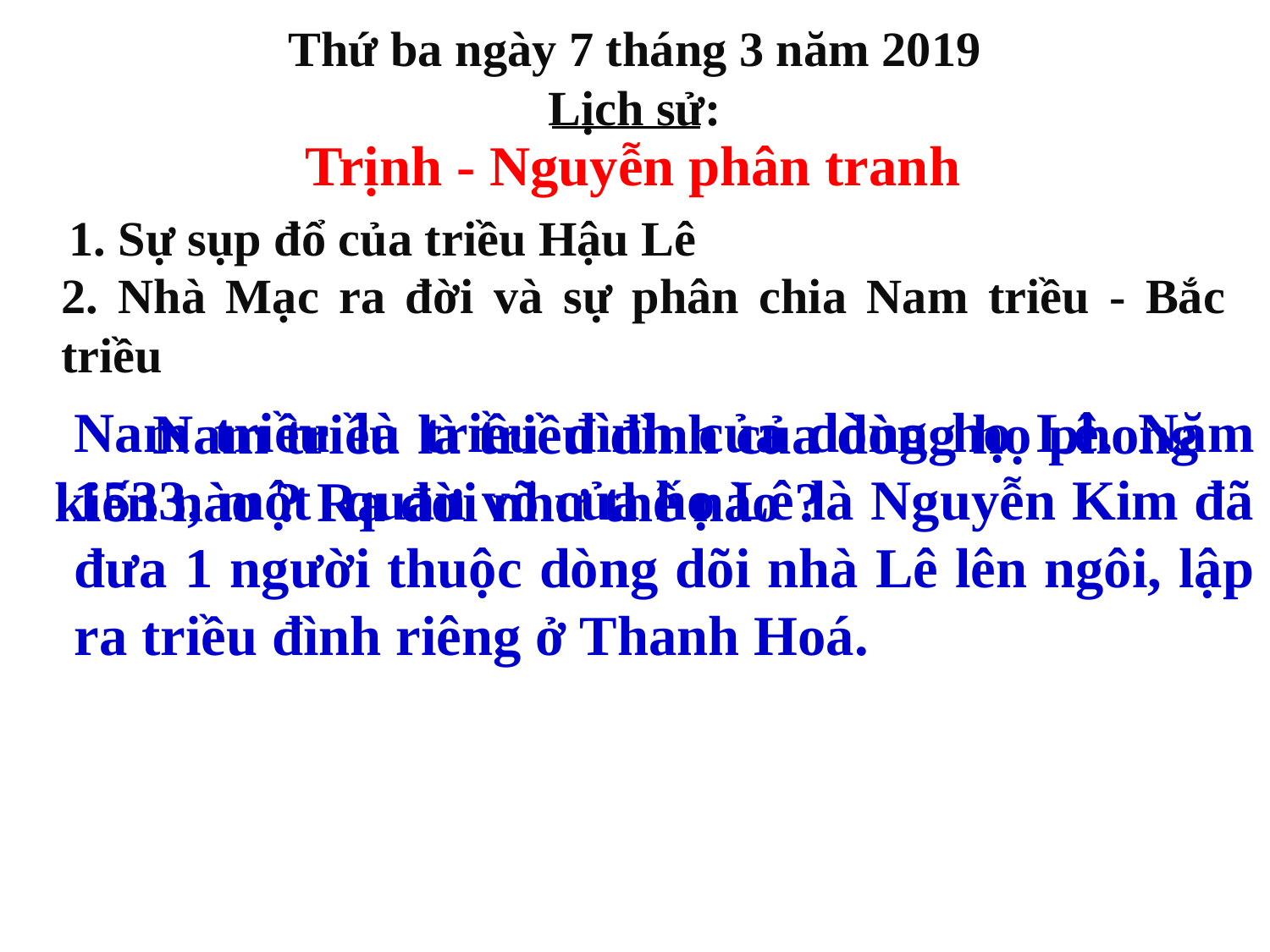

Thứ ba ngày 7 tháng 3 năm 2019
Lịch sử:
Trịnh - Nguyễn phân tranh
1. Sự sụp đổ của triều Hậu Lê
2. Nhà Mạc ra đời và sự phân chia Nam triều - Bắc triều
Nam triều là triều đình của dòng họ Lê. Năm 1533, một  quan võ của họ Lê là Nguyễn Kim đã đưa 1 người thuộc dòng dõi nhà Lê lên ngôi, lập ra triều đình riêng ở Thanh Hoá.
      Nam triều là triều đình của dòng họ phong kiến nào ? Ra đời như thế nào ?